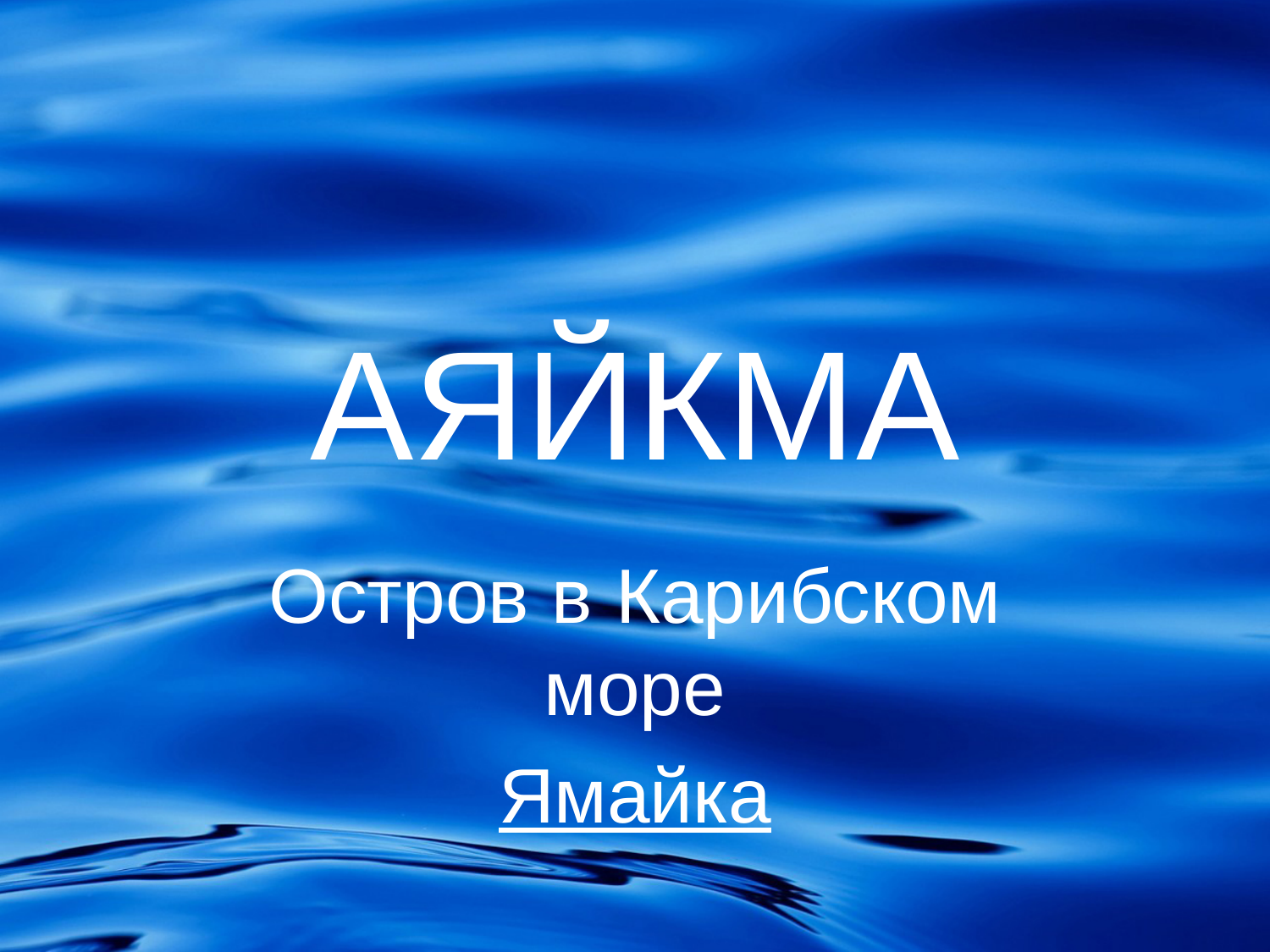

# АЯЙКМА
Остров в Карибском море
Ямайка